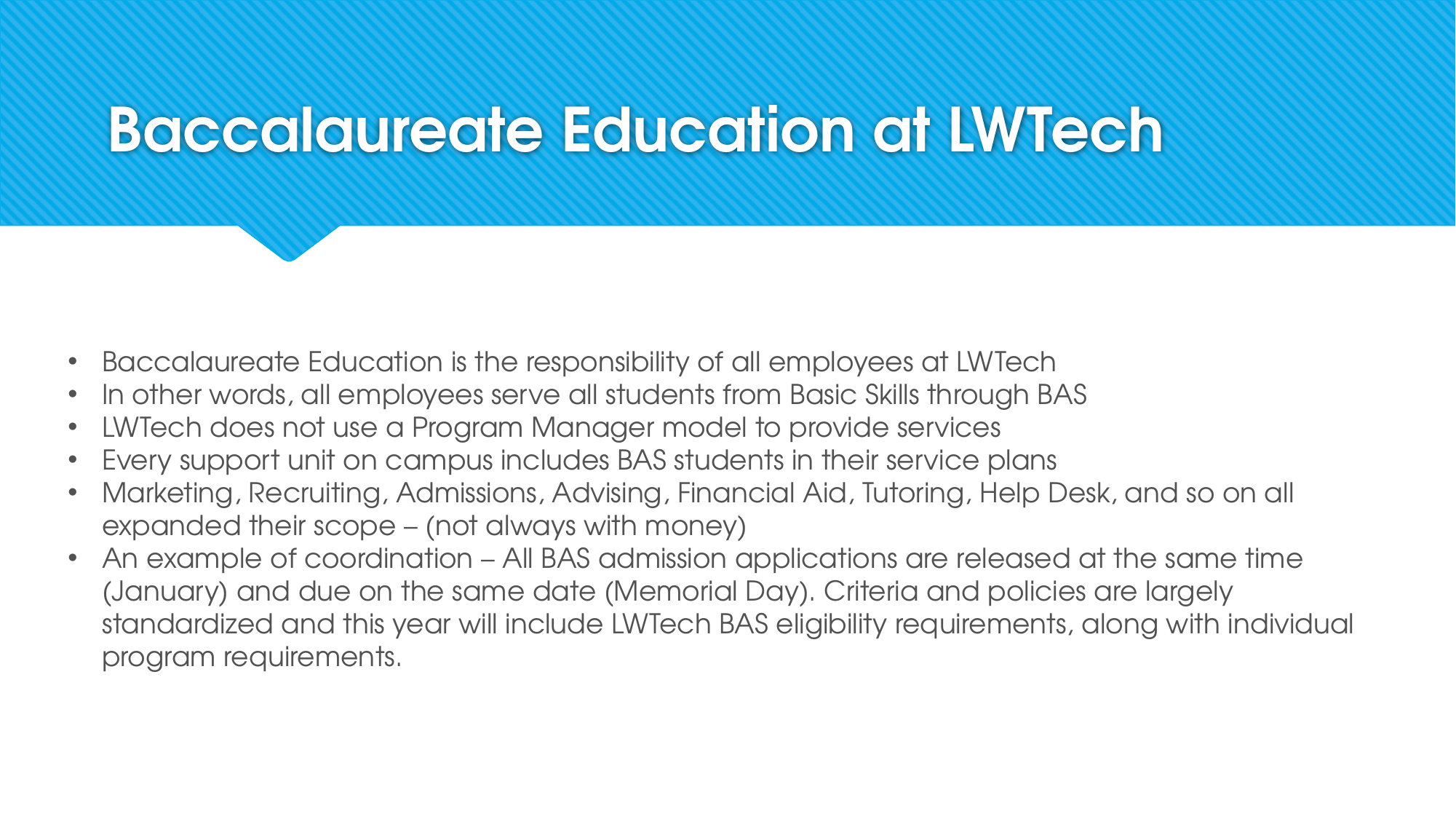

# Baccalaureate Education at LWTech
Baccalaureate Education is the responsibility of all employees at LWTech
In other words, all employees serve all students from Basic Skills through BAS
LWTech does not use a Program Manager model to provide services
Every support unit on campus includes BAS students in their service plans
Marketing, Recruiting, Admissions, Advising, Financial Aid, Tutoring, Help Desk, and so on all expanded their scope – (not always with money)
An example of coordination – All BAS admission applications are released at the same time (January) and due on the same date (Memorial Day). Criteria and policies are largely standardized and this year will include LWTech BAS eligibility requirements, along with individual program requirements.